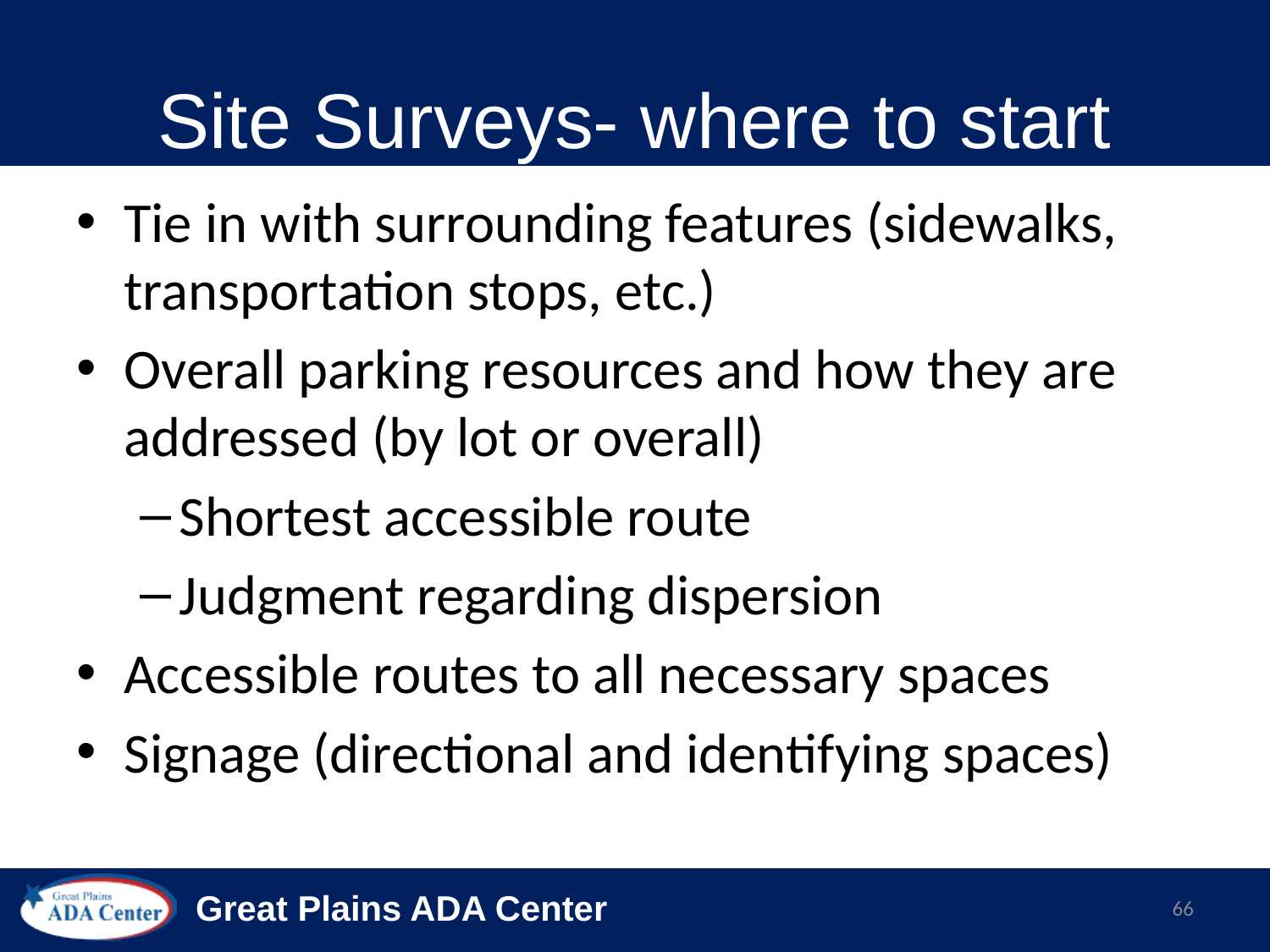

# Site Surveys- where to start
Tie in with surrounding features (sidewalks, transportation stops, etc.)
Overall parking resources and how they are addressed (by lot or overall)
Shortest accessible route
Judgment regarding dispersion
Accessible routes to all necessary spaces
Signage (directional and identifying spaces)
66